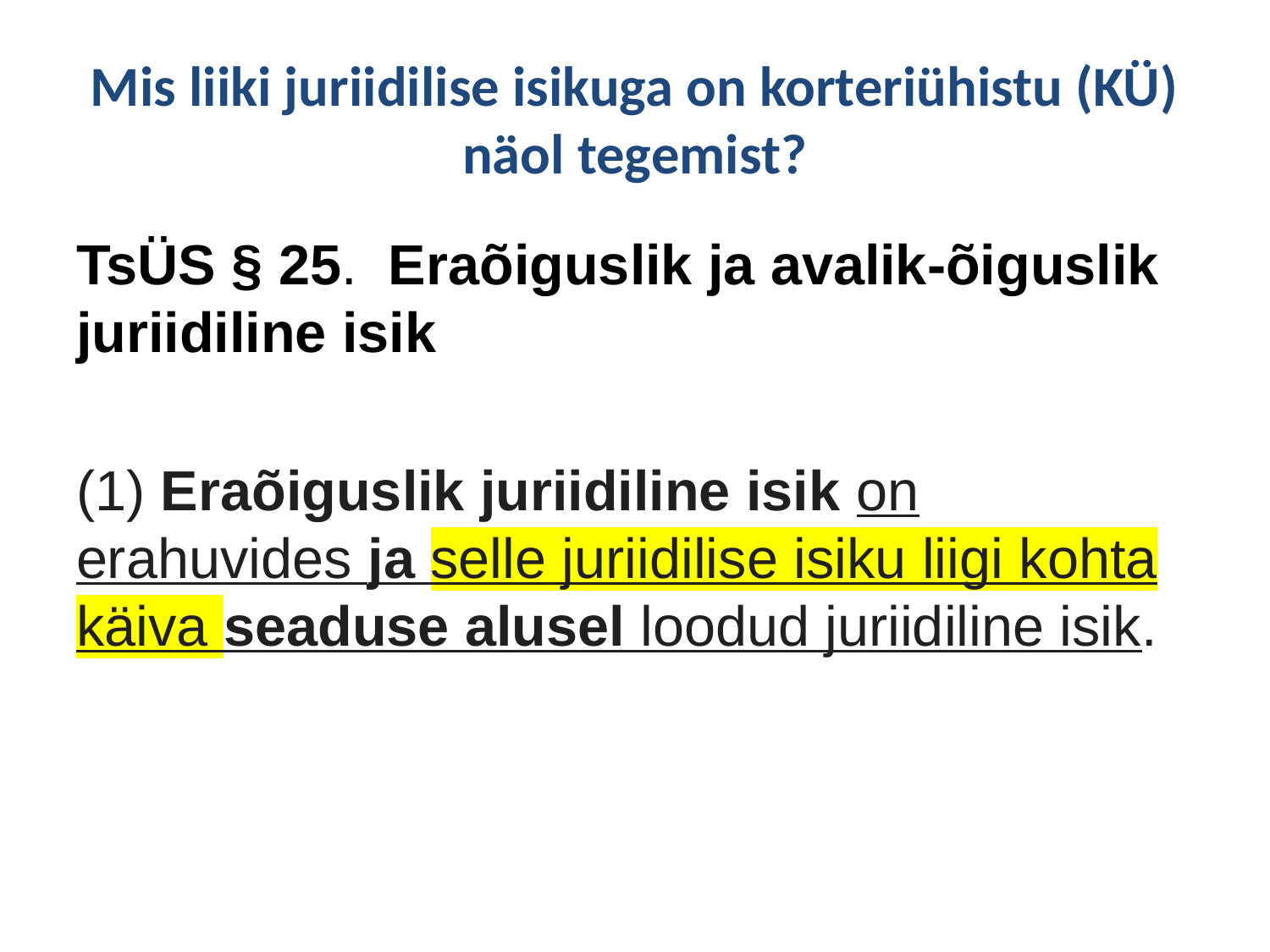

# Mis liiki juriidilise isikuga on korteriühistu (KÜ) näol tegemist?
TsÜS § 25.  Eraõiguslik ja avalik-õiguslik juriidiline isik

(1) Eraõiguslik juriidiline isik on erahuvides ja selle juriidilise isiku liigi kohta käiva seaduse alusel loodud juriidiline isik.